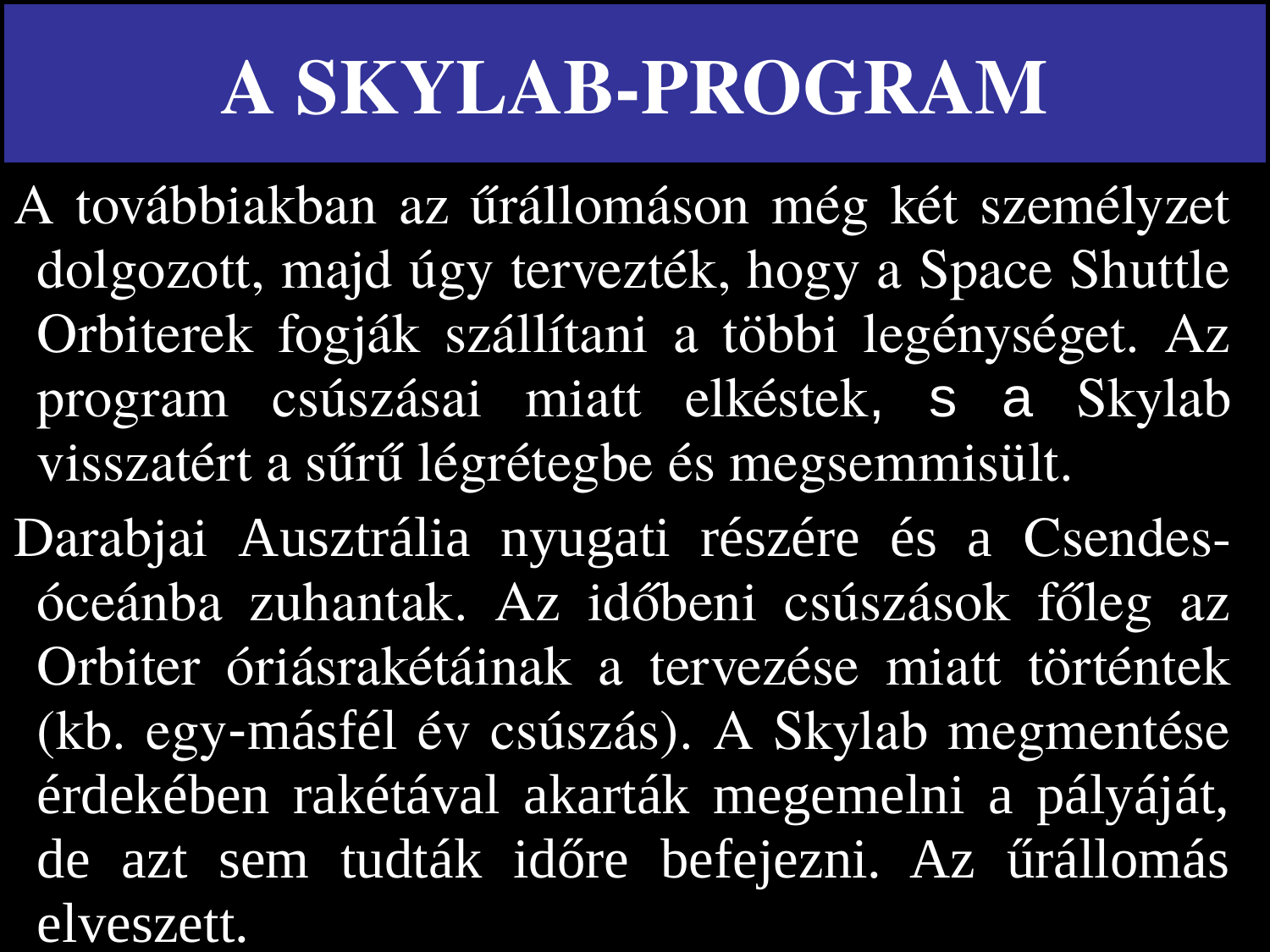

# A SKYLAB-PROGRAM
A továbbiakban az űrállomáson még két személyzet dolgozott, majd úgy tervezték, hogy a Space Shuttle Orbiterek fogják szállítani a többi legénységet. Az program csúszásai miatt elkéstek, s a Skylab visszatért a sűrű légrétegbe és megsemmisült.
Darabjai Ausztrália nyugati részére és a Csendes-óceánba zuhantak. Az időbeni csúszások főleg az Orbiter óriásrakétáinak a tervezése miatt történtek (kb. egy-másfél év csúszás). A Skylab megmentése érdekében rakétával akarták megemelni a pályáját, de azt sem tudták időre befejezni. Az űrállomás elveszett.